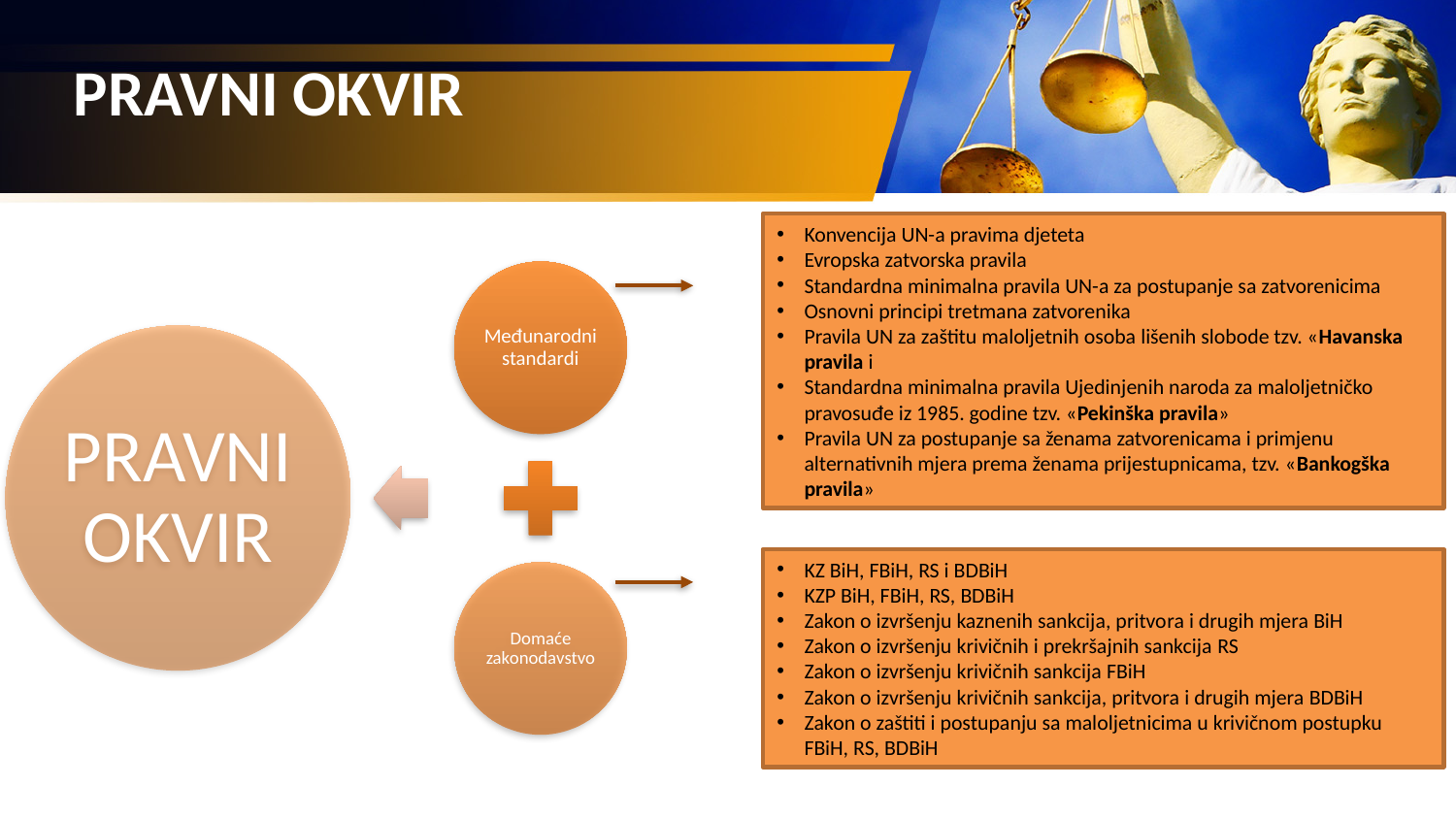

# PRAVNI OKVIR
Konvencija UN-a pravima djeteta
Evropska zatvorska pravila
Standardna minimalna pravila UN-a za postupanje sa zatvorenicima
Osnovni principi tretmana zatvorenika
Pravila UN za zaštitu maloljetnih osoba lišenih slobode tzv. «Havanska pravila i
Standardna minimalna pravila Ujedinjenih naroda za maloljetničko pravosuđe iz 1985. godine tzv. «Pekinška pravila»
Pravila UN za postupanje sa ženama zatvorenicama i primjenu alternativnih mjera prema ženama prijestupnicama, tzv. «Bankogška pravila»
Međunarodni standardi

Domaće zakonodavstvo

PRAVNI OKVIR
KZ BiH, FBiH, RS i BDBiH
KZP BiH, FBiH, RS, BDBiH
Zakon o izvršenju kaznenih sankcija, pritvora i drugih mjera BiH
Zakon o izvršenju krivičnih i prekršajnih sankcija RS
Zakon o izvršenju krivičnih sankcija FBiH
Zakon o izvršenju krivičnih sankcija, pritvora i drugih mjera BDBiH
Zakon o zaštiti i postupanju sa maloljetnicima u krivičnom postupku FBiH, RS, BDBiH